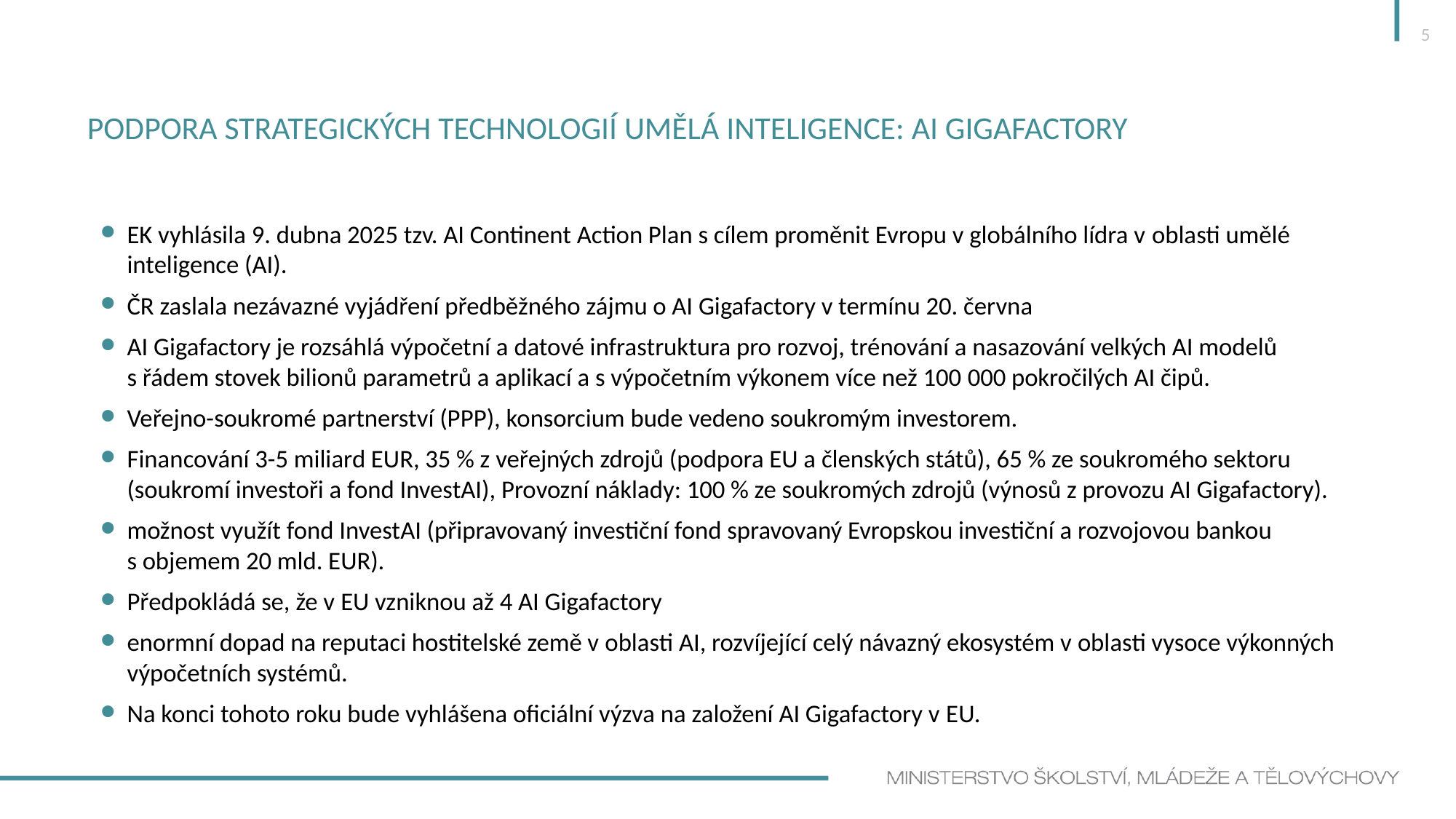

5
# Podpora strategických technologií Umělá inteligence: AI GigAFACTORY
EK vyhlásila 9. dubna 2025 tzv. AI Continent Action Plan s cílem proměnit Evropu v globálního lídra v oblasti umělé inteligence (AI).
ČR zaslala nezávazné vyjádření předběžného zájmu o AI Gigafactory v termínu 20. června
AI Gigafactory je rozsáhlá výpočetní a datové infrastruktura pro rozvoj, trénování a nasazování velkých AI modelů s řádem stovek bilionů parametrů a aplikací a s výpočetním výkonem více než 100 000 pokročilých AI čipů.
Veřejno-soukromé partnerství (PPP), konsorcium bude vedeno soukromým investorem.
Financování 3-5 miliard EUR, 35 % z veřejných zdrojů (podpora EU a členských států), 65 % ze soukromého sektoru (soukromí investoři a fond InvestAI), Provozní náklady: 100 % ze soukromých zdrojů (výnosů z provozu AI Gigafactory).
možnost využít fond InvestAI (připravovaný investiční fond spravovaný Evropskou investiční a rozvojovou bankou s objemem 20 mld. EUR).
Předpokládá se, že v EU vzniknou až 4 AI Gigafactory
enormní dopad na reputaci hostitelské země v oblasti AI, rozvíjející celý návazný ekosystém v oblasti vysoce výkonných výpočetních systémů.
Na konci tohoto roku bude vyhlášena oficiální výzva na založení AI Gigafactory v EU.